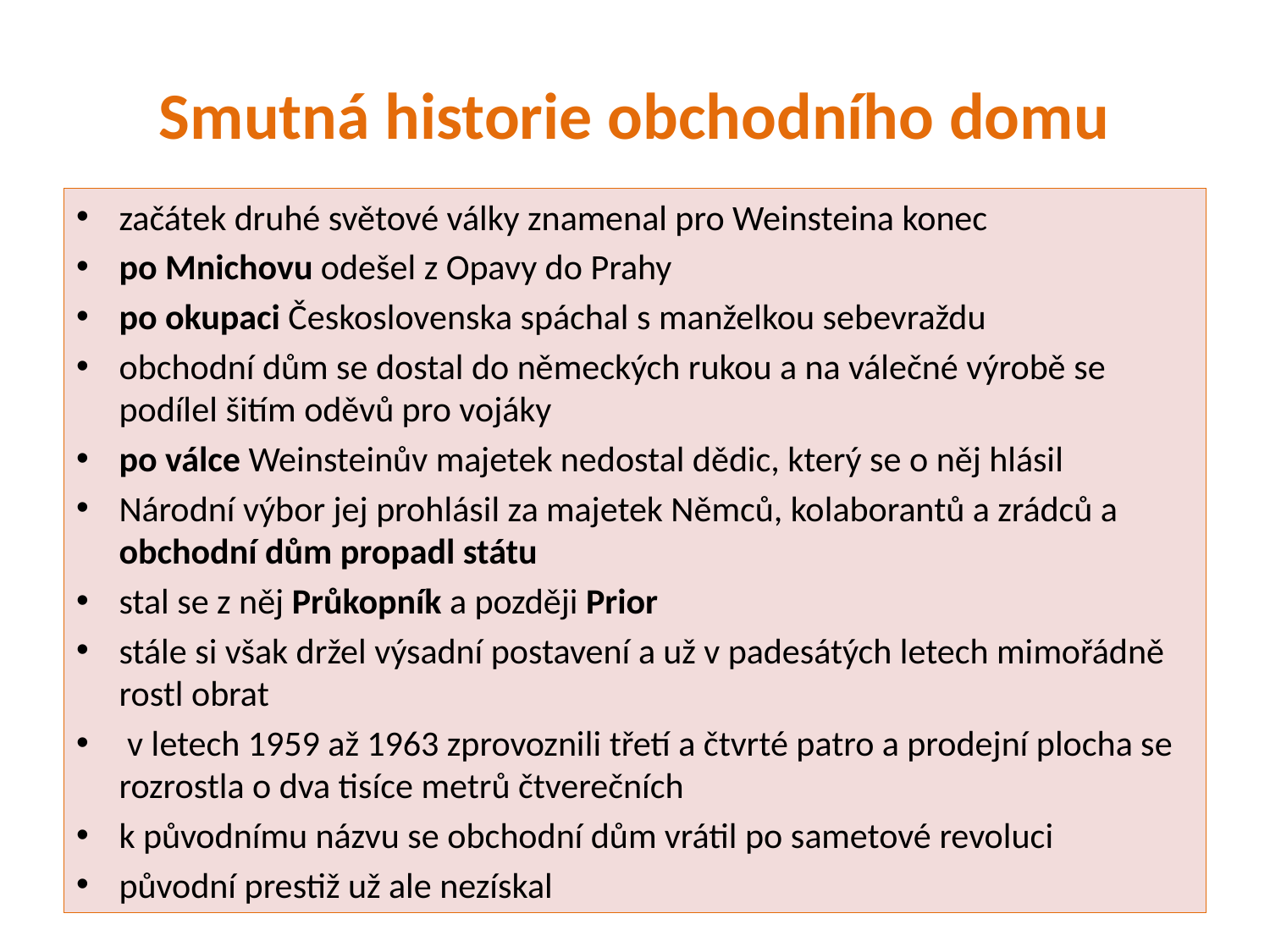

# Smutná historie obchodního domu
začátek druhé světové války znamenal pro Weinsteina konec
po Mnichovu odešel z Opavy do Prahy
po okupaci Československa spáchal s manželkou sebevraždu
obchodní dům se dostal do německých rukou a na válečné výrobě se podílel šitím oděvů pro vojáky
po válce Weinsteinův majetek nedostal dědic, který se o něj hlásil
Národní výbor jej prohlásil za majetek Němců, kolaborantů a zrádců a obchodní dům propadl státu
stal se z něj Průkopník a později Prior
stále si však držel výsadní postavení a už v padesátých letech mimořádně rostl obrat
 v letech 1959 až 1963 zprovoznili třetí a čtvrté patro a prodejní plocha se rozrostla o dva tisíce metrů čtverečních
k původnímu názvu se obchodní dům vrátil po sametové revoluci
původní prestiž už ale nezískal